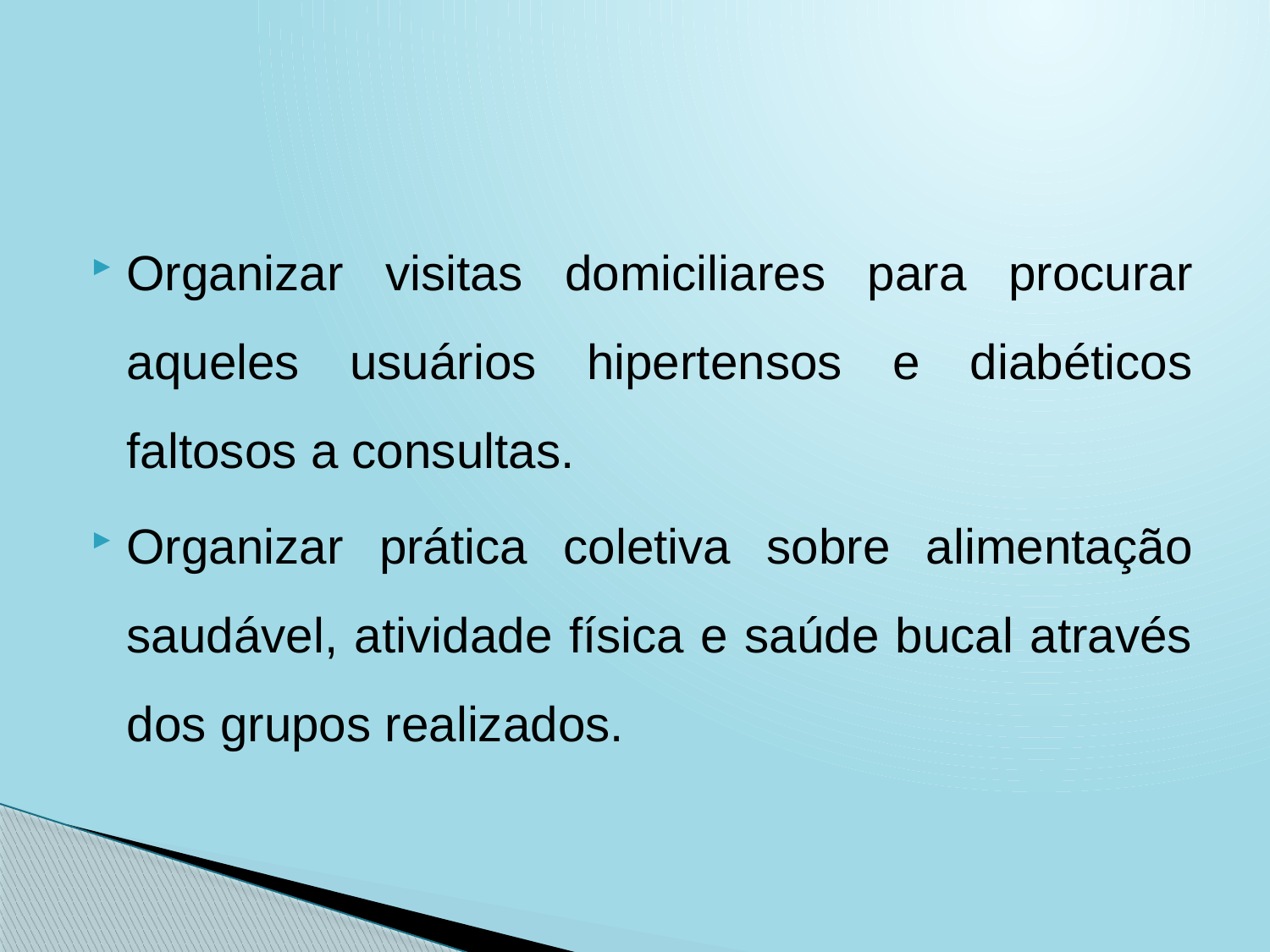

Organizar visitas domiciliares para procurar aqueles usuários hipertensos e diabéticos faltosos a consultas.
Organizar prática coletiva sobre alimentação saudável, atividade física e saúde bucal através dos grupos realizados.